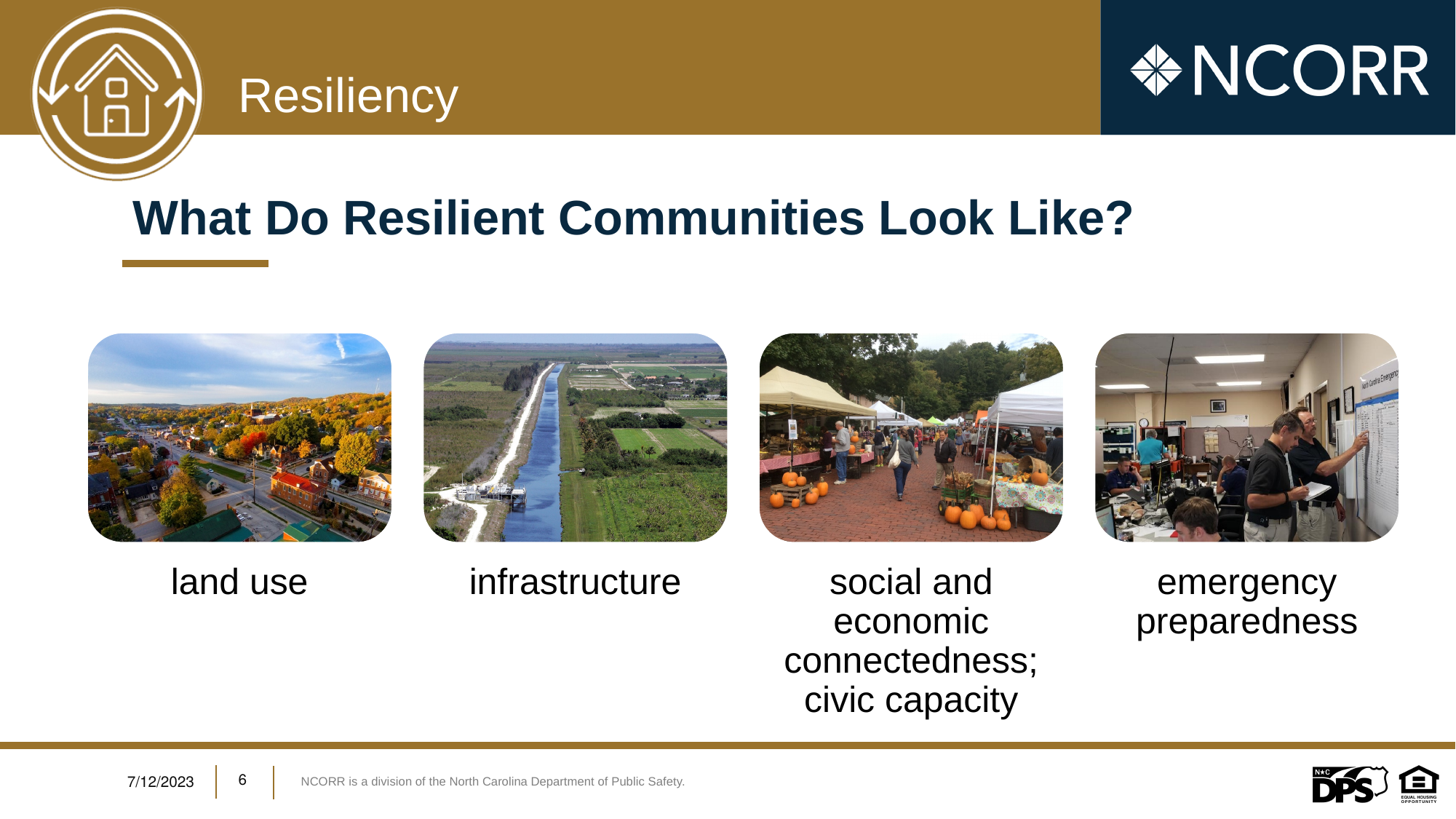

# What Do Resilient Communities Look Like?
land use
infrastructure
social and economic connectedness; civic capacity
emergency preparedness
7/12/2023
6